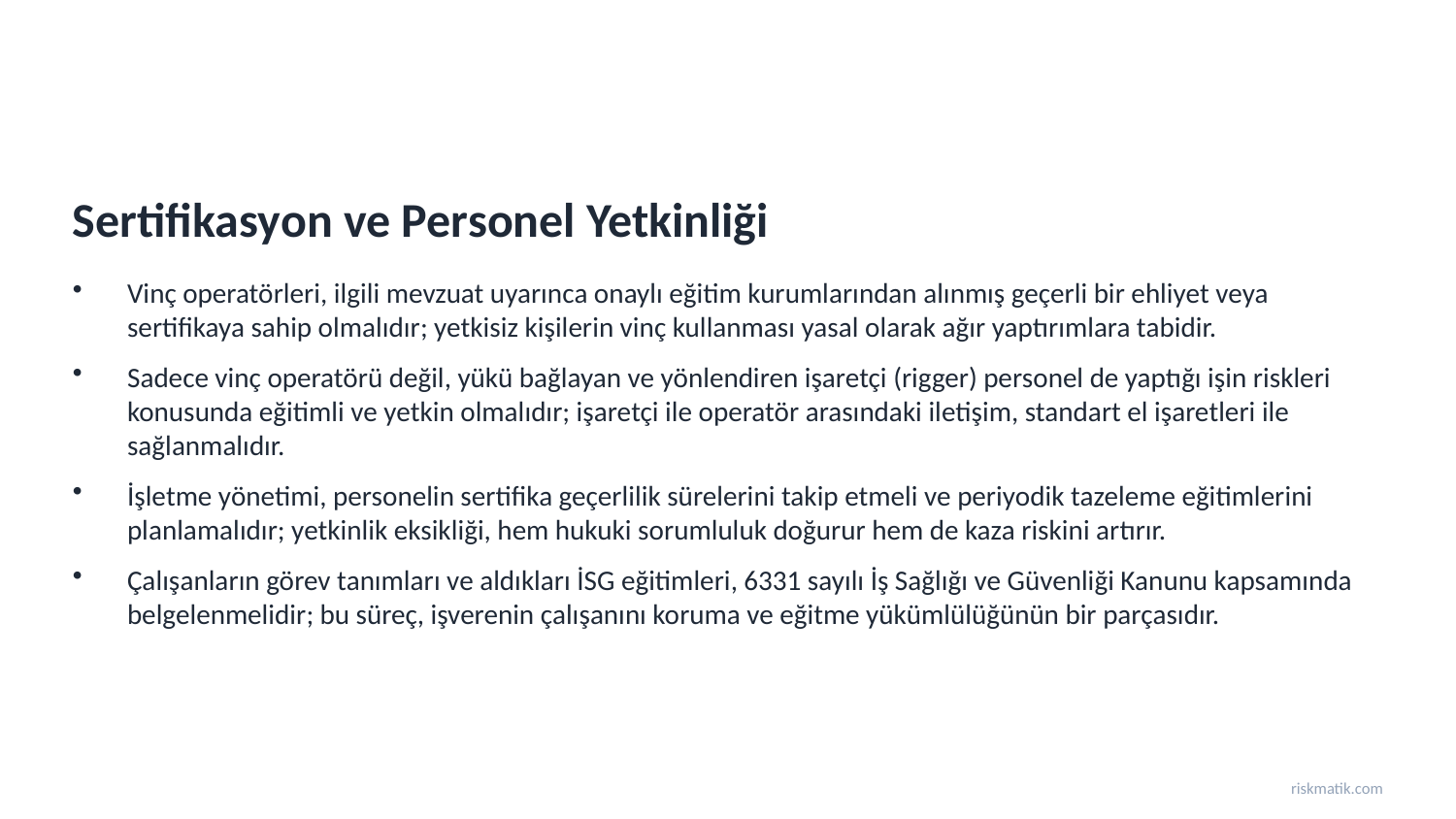

Sertifikasyon ve Personel Yetkinliği
Vinç operatörleri, ilgili mevzuat uyarınca onaylı eğitim kurumlarından alınmış geçerli bir ehliyet veya sertifikaya sahip olmalıdır; yetkisiz kişilerin vinç kullanması yasal olarak ağır yaptırımlara tabidir.
Sadece vinç operatörü değil, yükü bağlayan ve yönlendiren işaretçi (rigger) personel de yaptığı işin riskleri konusunda eğitimli ve yetkin olmalıdır; işaretçi ile operatör arasındaki iletişim, standart el işaretleri ile sağlanmalıdır.
İşletme yönetimi, personelin sertifika geçerlilik sürelerini takip etmeli ve periyodik tazeleme eğitimlerini planlamalıdır; yetkinlik eksikliği, hem hukuki sorumluluk doğurur hem de kaza riskini artırır.
Çalışanların görev tanımları ve aldıkları İSG eğitimleri, 6331 sayılı İş Sağlığı ve Güvenliği Kanunu kapsamında belgelenmelidir; bu süreç, işverenin çalışanını koruma ve eğitme yükümlülüğünün bir parçasıdır.
riskmatik.com